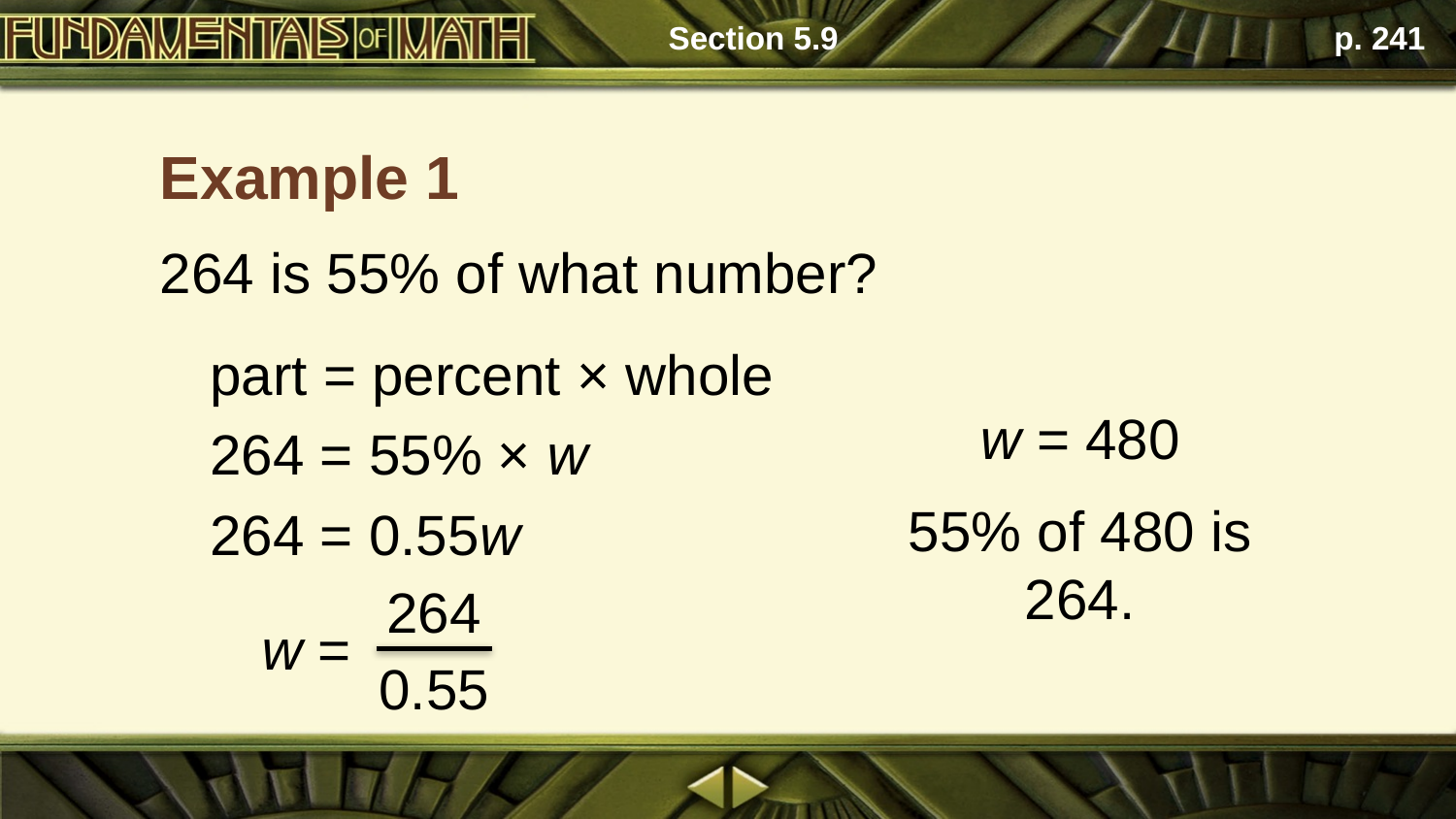

Section 5.9
p. 241
Example 1
264 is 55% of what number?
part = percent × whole
264 = 55% × w
264 = 0.55w
w = 480
55% of 480 is 264.
264
0.55
w =